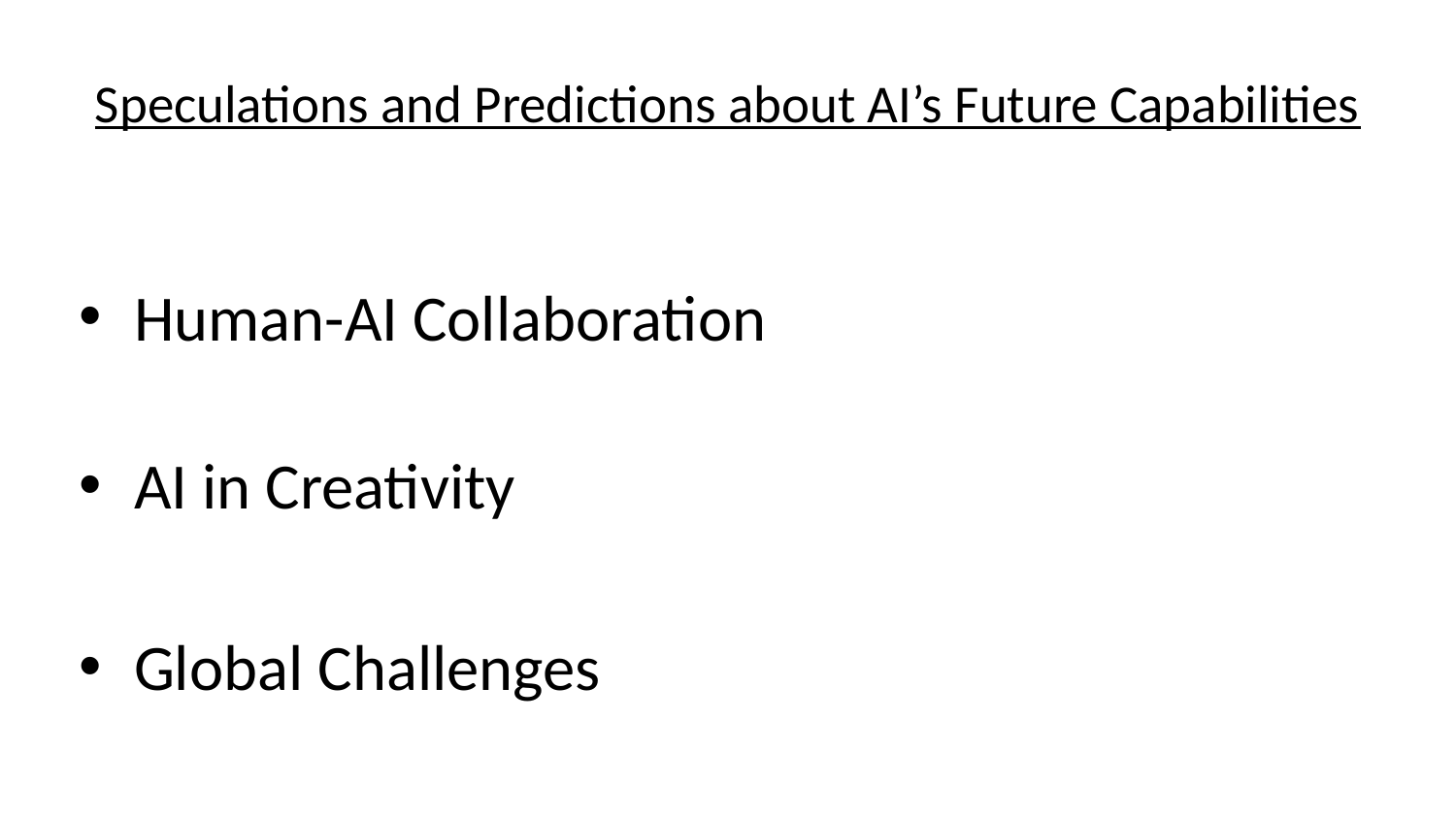

# Speculations and Predictions about AI’s Future Capabilities

Human-AI Collaboration

AI in Creativity

Global Challenges